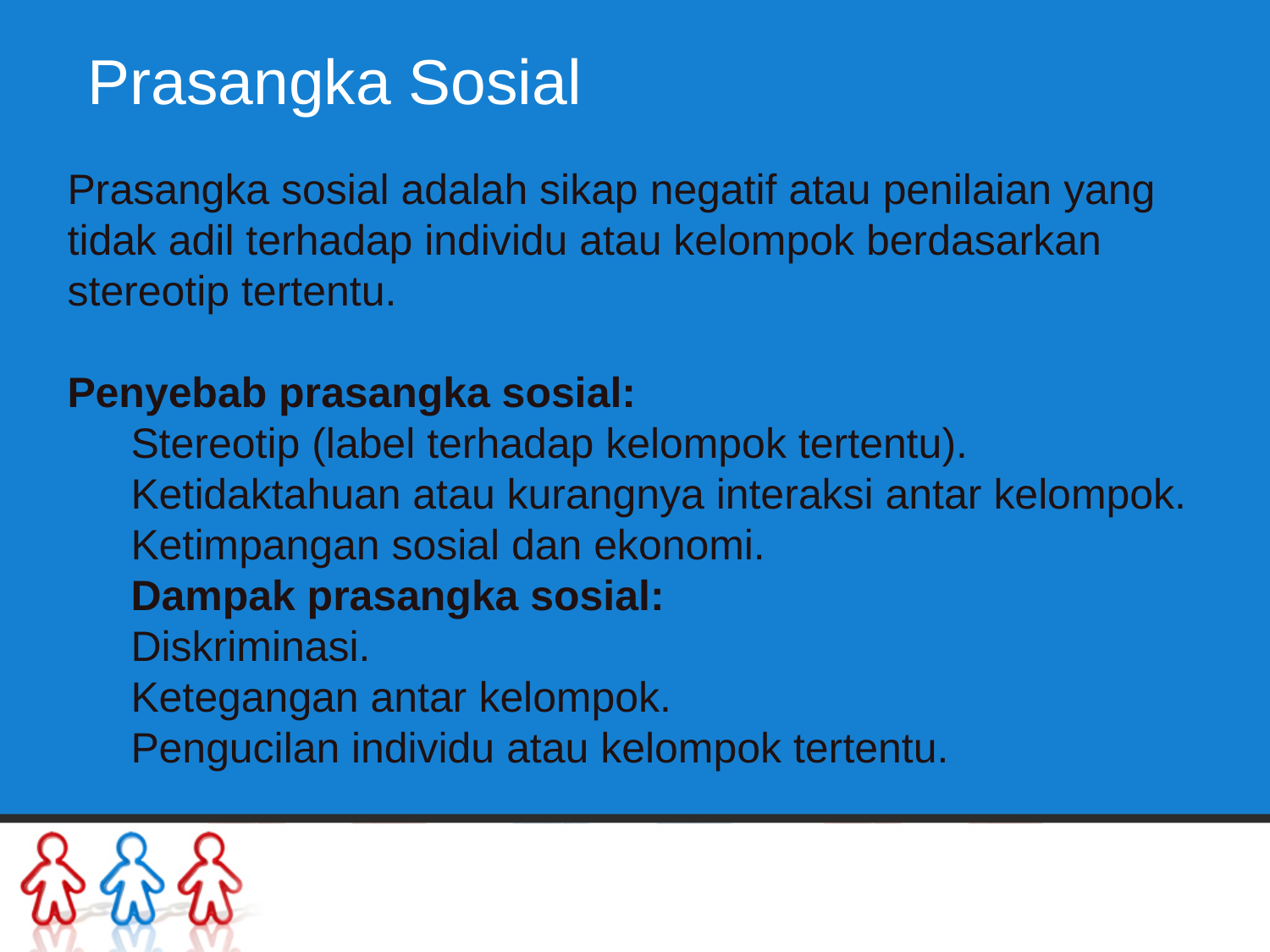

# Prasangka Sosial
Prasangka sosial adalah sikap negatif atau penilaian yang tidak adil terhadap individu atau kelompok berdasarkan stereotip tertentu.

Penyebab prasangka sosial:
Stereotip (label terhadap kelompok tertentu).
Ketidaktahuan atau kurangnya interaksi antar kelompok.
Ketimpangan sosial dan ekonomi.
Dampak prasangka sosial:
Diskriminasi.
Ketegangan antar kelompok.
Pengucilan individu atau kelompok tertentu.